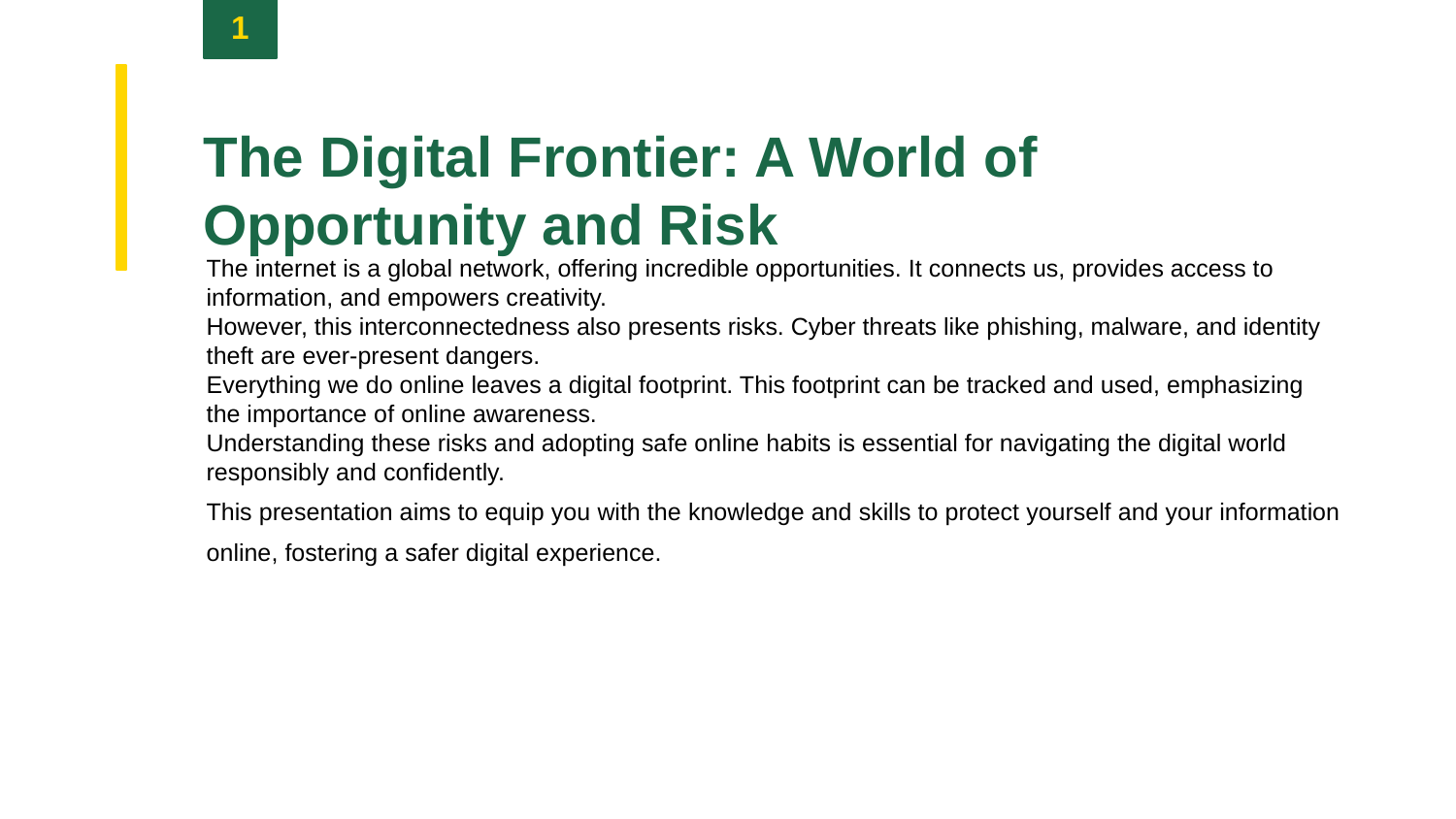

1

The Digital Frontier: A World of Opportunity and Risk
The internet is a global network, offering incredible opportunities. It connects us, provides access to information, and empowers creativity.
However, this interconnectedness also presents risks. Cyber threats like phishing, malware, and identity theft are ever-present dangers.
Everything we do online leaves a digital footprint. This footprint can be tracked and used, emphasizing the importance of online awareness.
Understanding these risks and adopting safe online habits is essential for navigating the digital world responsibly and confidently.
This presentation aims to equip you with the knowledge and skills to protect yourself and your information online, fostering a safer digital experience.